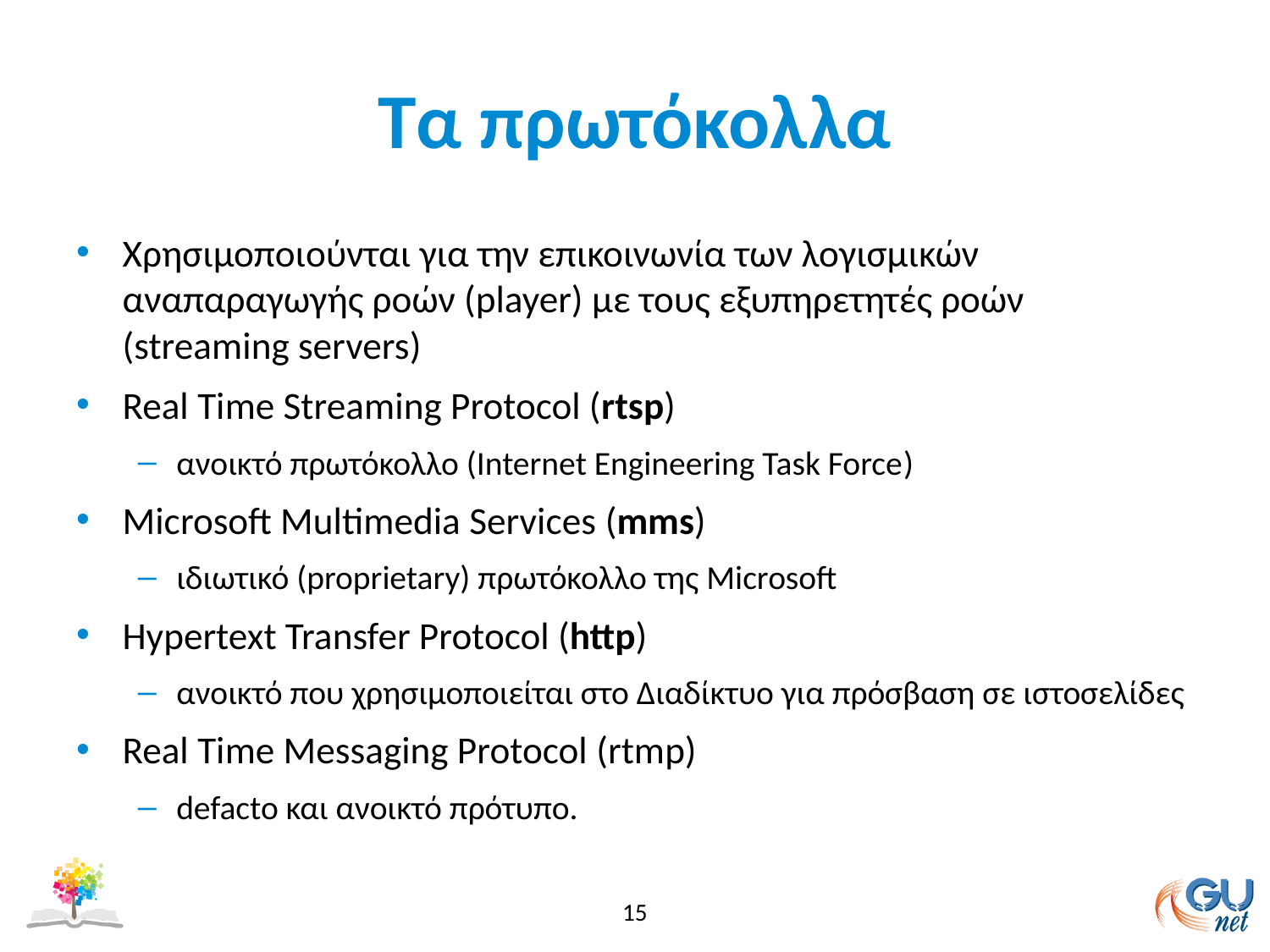

# Τα πρωτόκολλα
Χρησιμοποιούνται για την επικοινωνία των λογισμικών αναπαραγωγής ροών (player) με τους εξυπηρετητές ροών (streaming servers)
Real Time Streaming Protocol (rtsp)
ανοικτό πρωτόκολλο (Internet Engineering Task Force)
Microsoft Multimedia Services (mms)
ιδιωτικό (proprietary) πρωτόκολλο της Microsoft
Hypertext Transfer Protocol (http)
ανοικτό που χρησιμοποιείται στο Διαδίκτυο για πρόσβαση σε ιστοσελίδες
Real Time Messaging Protocol (rtmp)
defacto και ανοικτό πρότυπο.
15